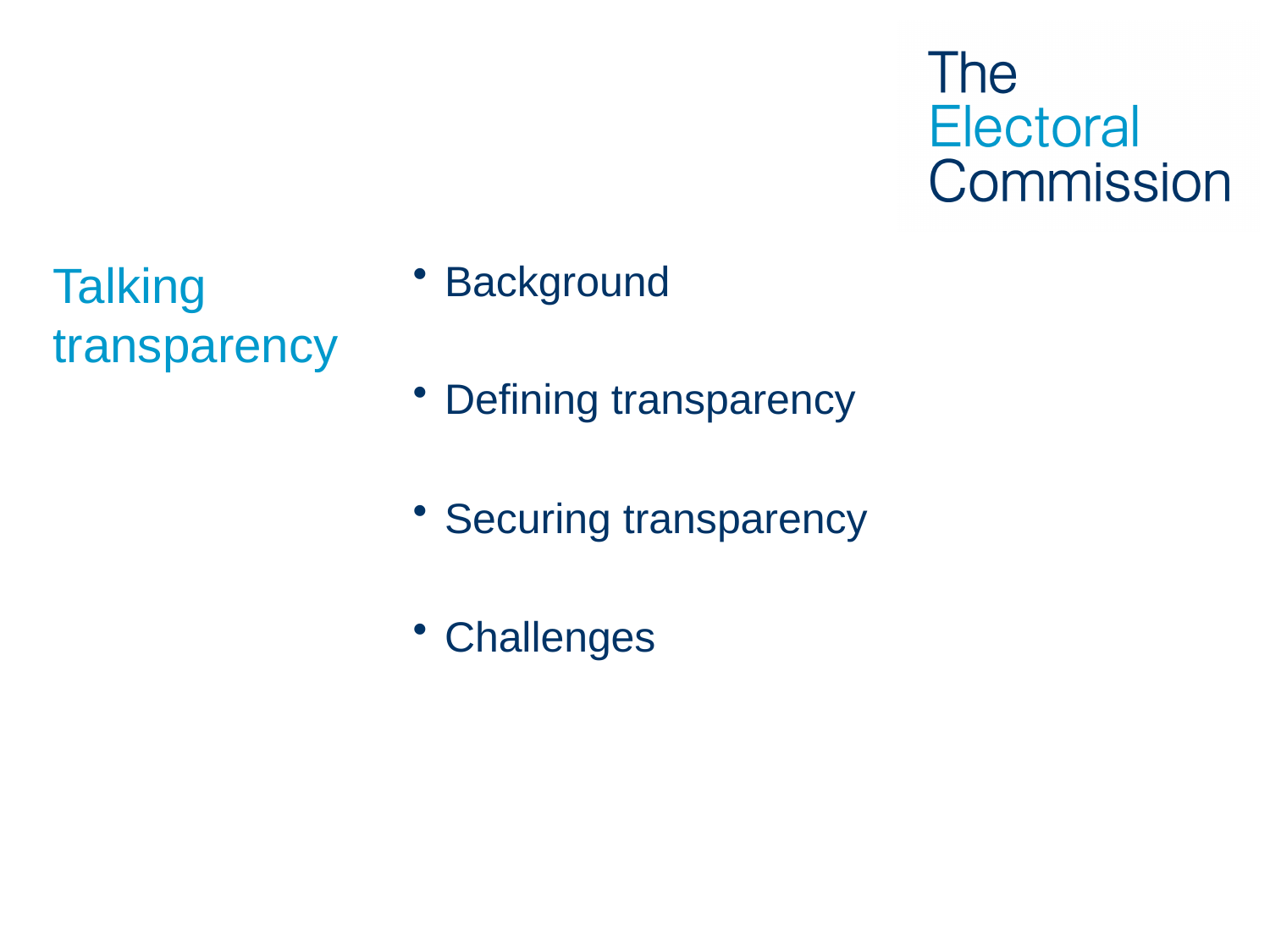

# Talking transparency
Background

Defining transparency

Securing transparency

Challenges